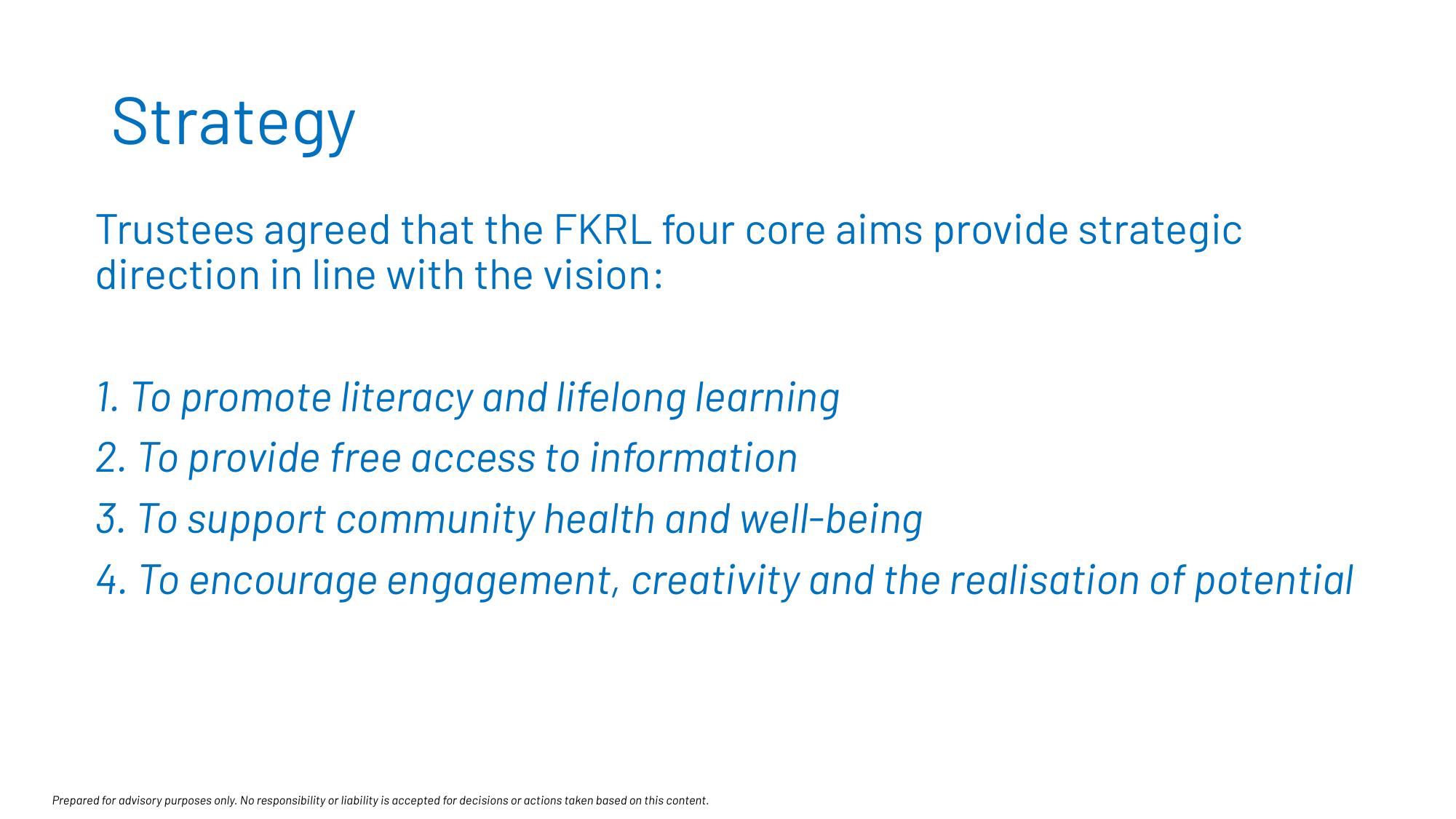

# Strategy
Trustees agreed that the FKRL four core aims provide strategic direction in line with the vision:

1. To promote literacy and lifelong learning
2. To provide free access to information
3. To support community health and well-being
4. To encourage engagement, creativity and the realisation of potential
Prepared for advisory purposes only. No responsibility or liability is accepted for decisions or actions taken based on this content.